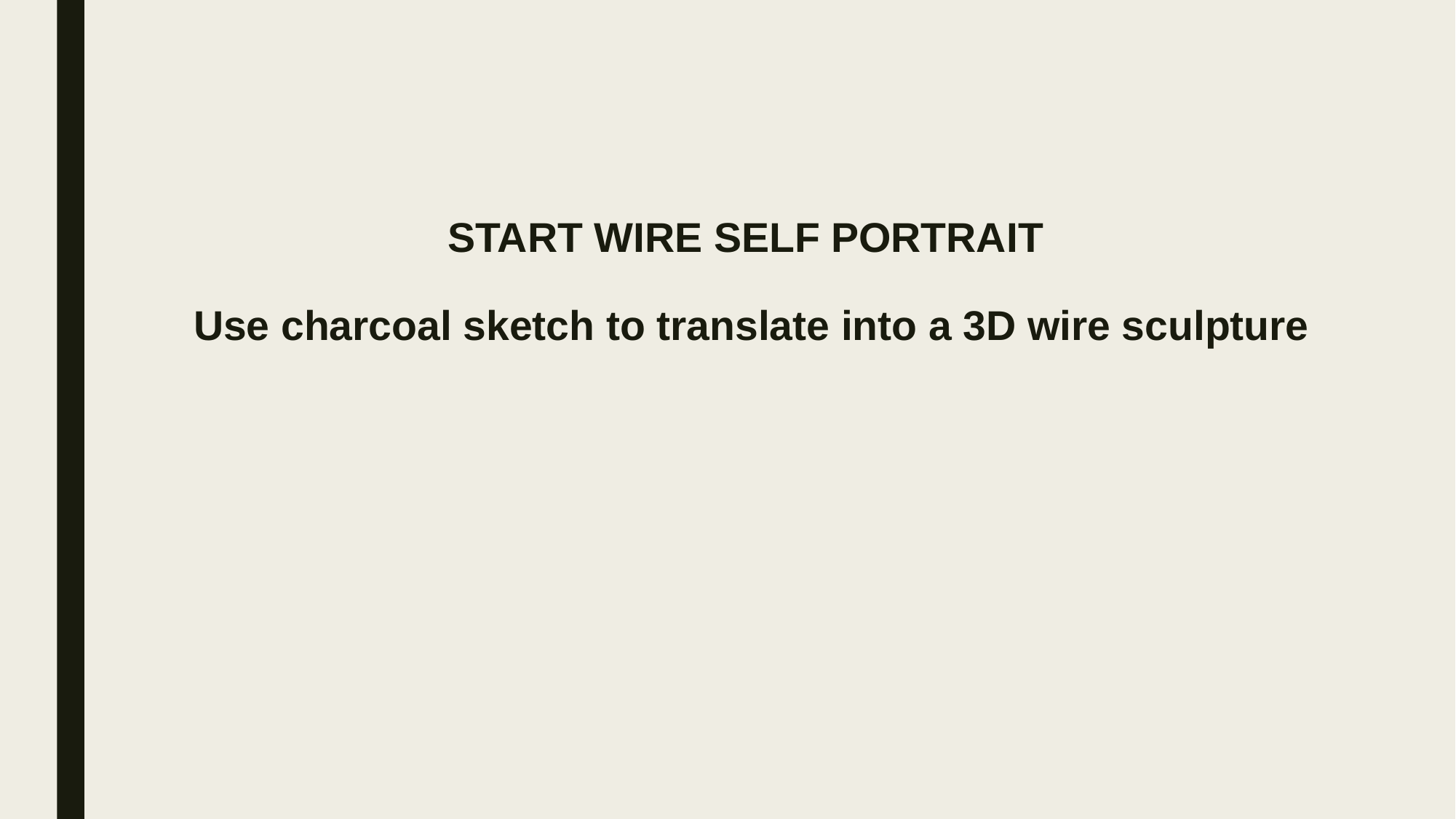

# START WIRE SELF PORTRAIT Use charcoal sketch to translate into a 3D wire sculpture